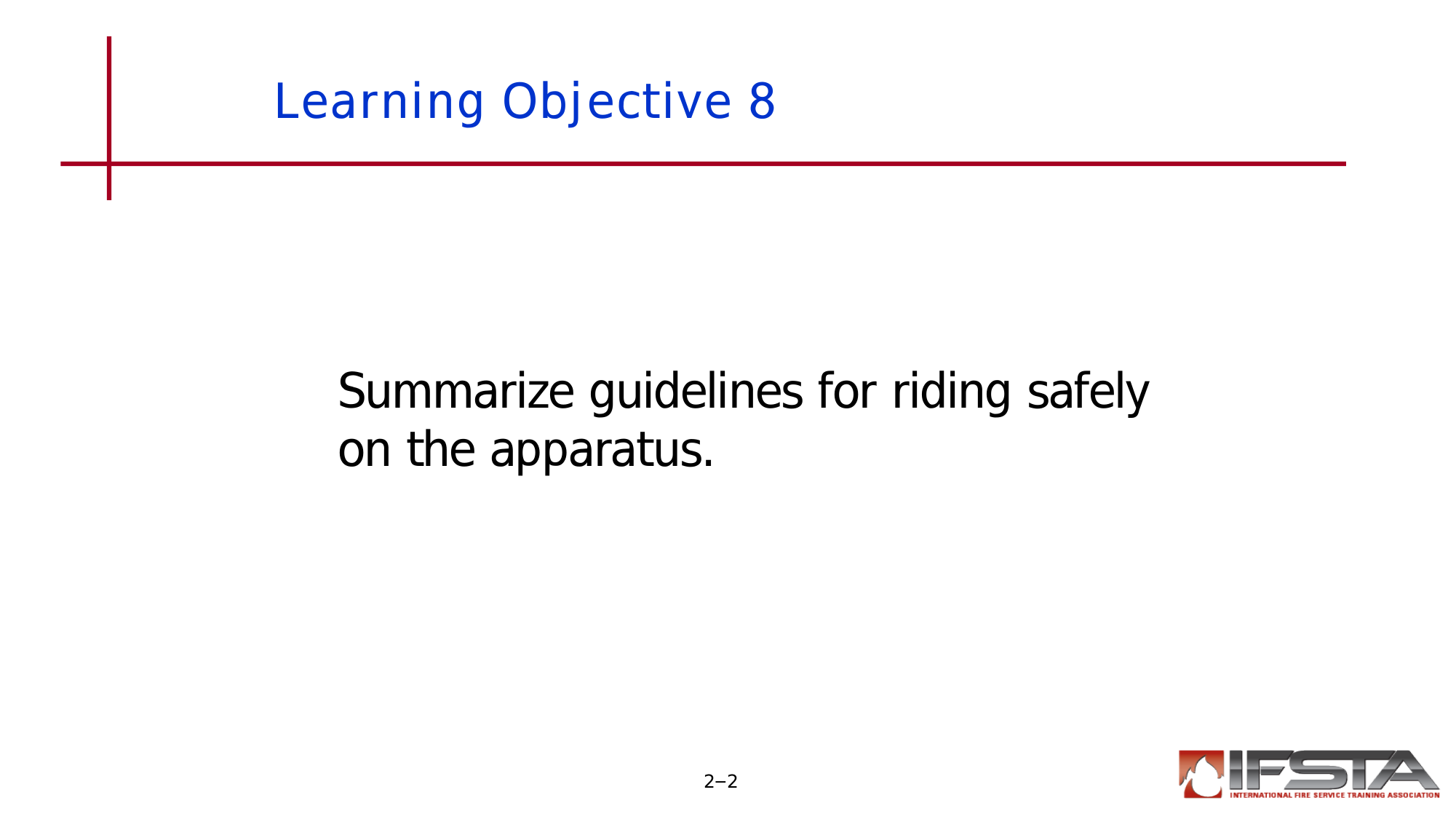

# Learning Objective 8

	Summarize guidelines for riding safely on the apparatus.

2–2